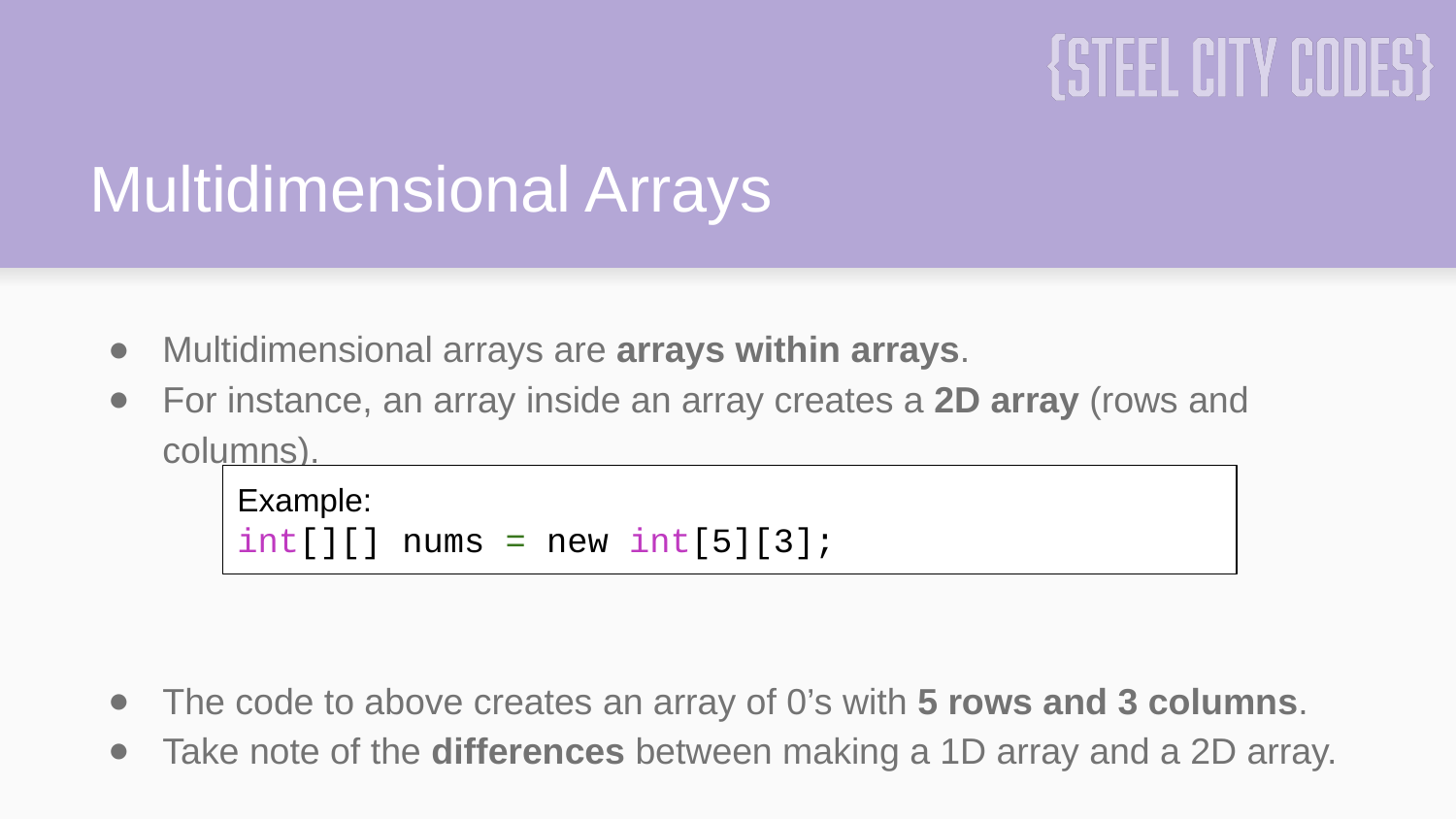

# Multidimensional Arrays
Multidimensional arrays are arrays within arrays.
For instance, an array inside an array creates a 2D array (rows and columns).

The code to above creates an array of 0’s with 5 rows and 3 columns.
Take note of the differences between making a 1D array and a 2D array.
Example:
int[][] nums = new int[5][3];